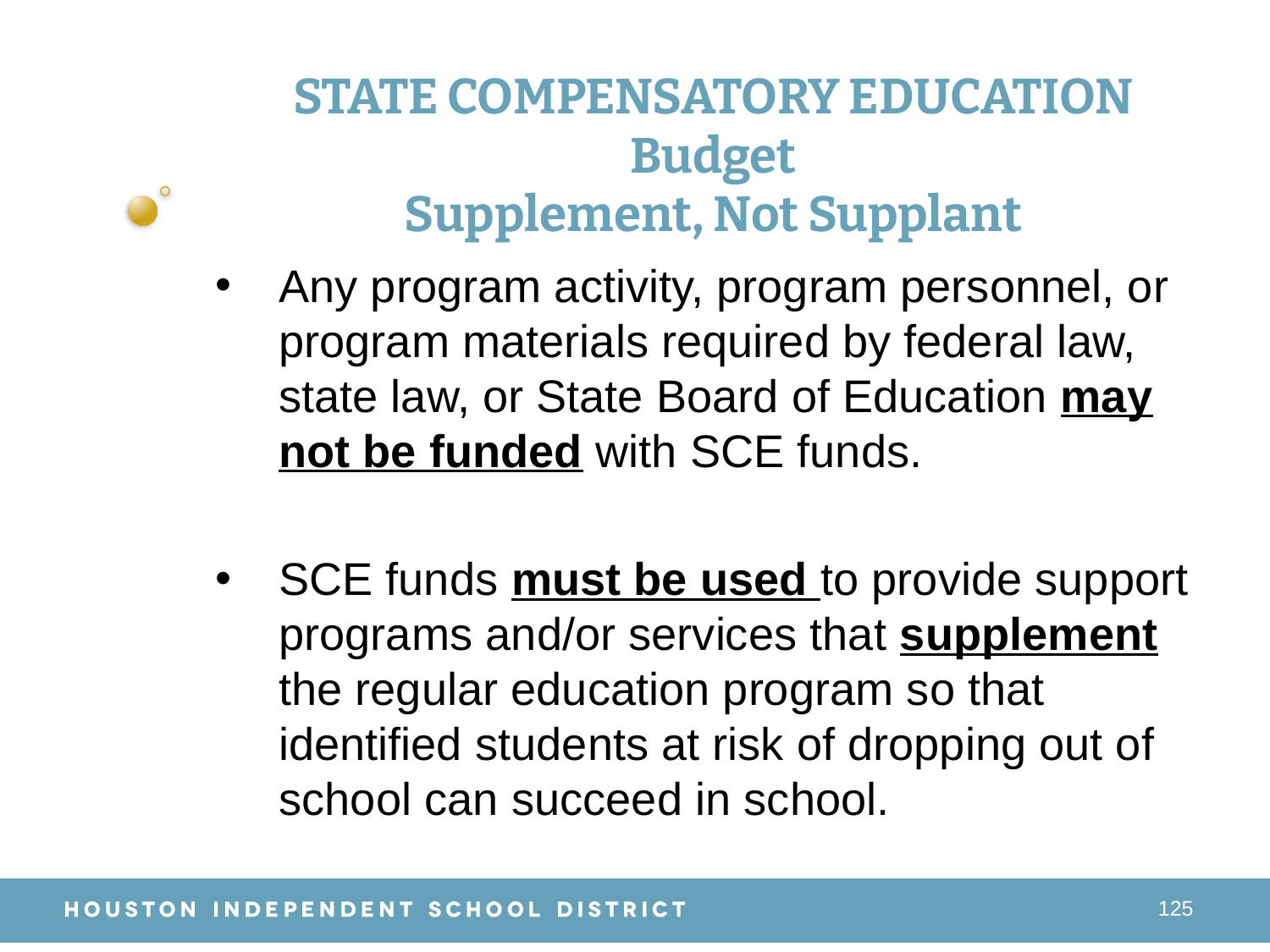

# STATE COMPENSATORY EDUCATION Budget Supplement, Not Supplant
Any program activity, program personnel, or program materials required by federal law, state law, or State Board of Education may not be funded with SCE funds.

SCE funds must be used to provide support programs and/or services that supplement the regular education program so that identified students at risk of dropping out of school can succeed in school.
125